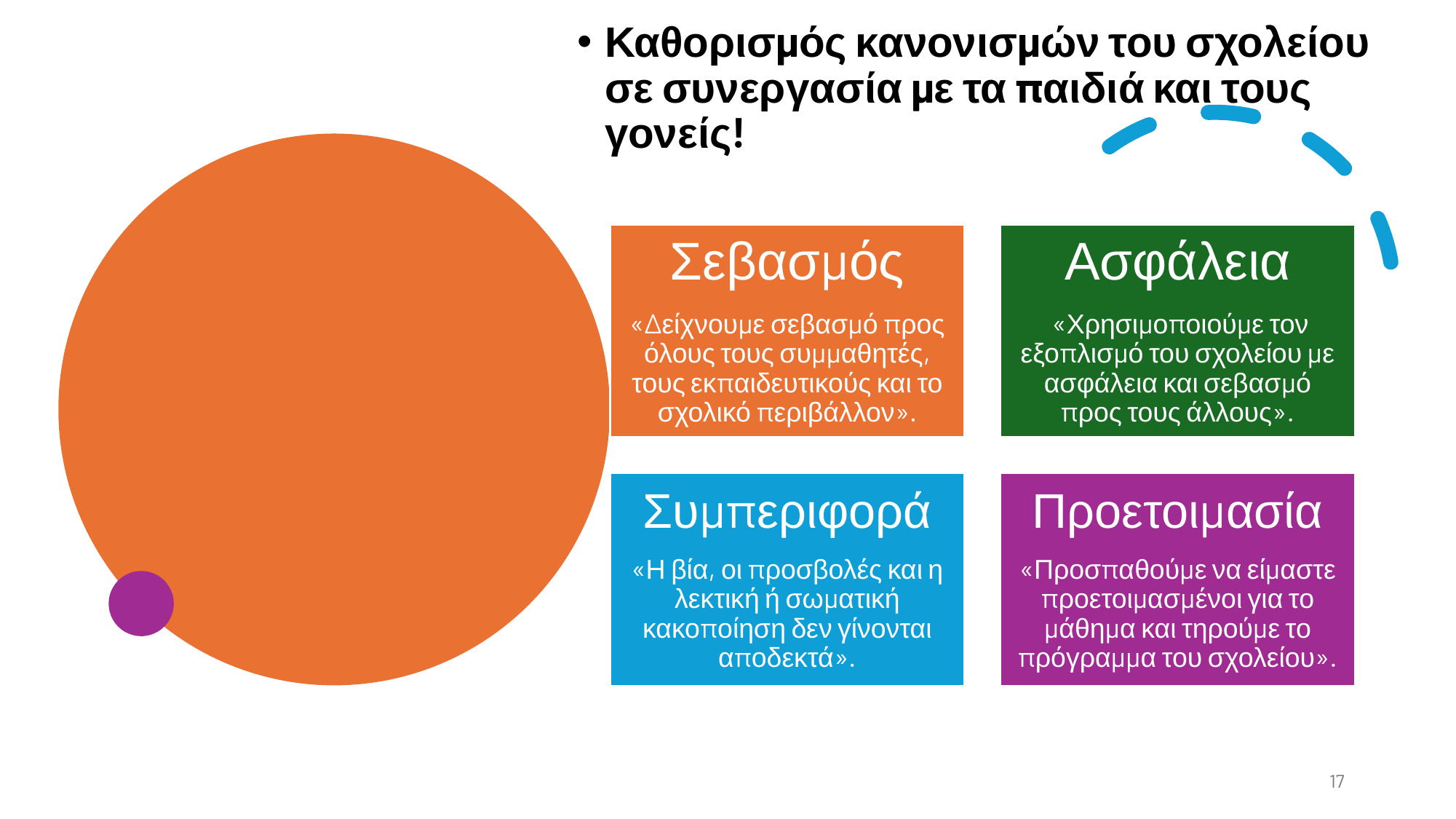

Καθορισμός κανονισμών του σχολείου σε συνεργασία με τα παιδιά και τους γονείς!

#
Σεβασμός
«Δείχνουμε σεβασμό προς όλους τους συμμαθητές, τους εκπαιδευτικούς και το σχολικό περιβάλλον».
Ασφάλεια
 «Χρησιμοποιούμε τον εξοπλισμό του σχολείου με ασφάλεια και σεβασμό προς τους άλλους».
Συμπεριφορά
«Η βία, οι προσβολές και η λεκτική ή σωματική κακοποίηση δεν γίνονται αποδεκτά».
Προετοιμασία
«Προσπαθούμε να είμαστε προετοιμασμένοι για το μάθημα και τηρούμε το πρόγραμμα του σχολείου».

17